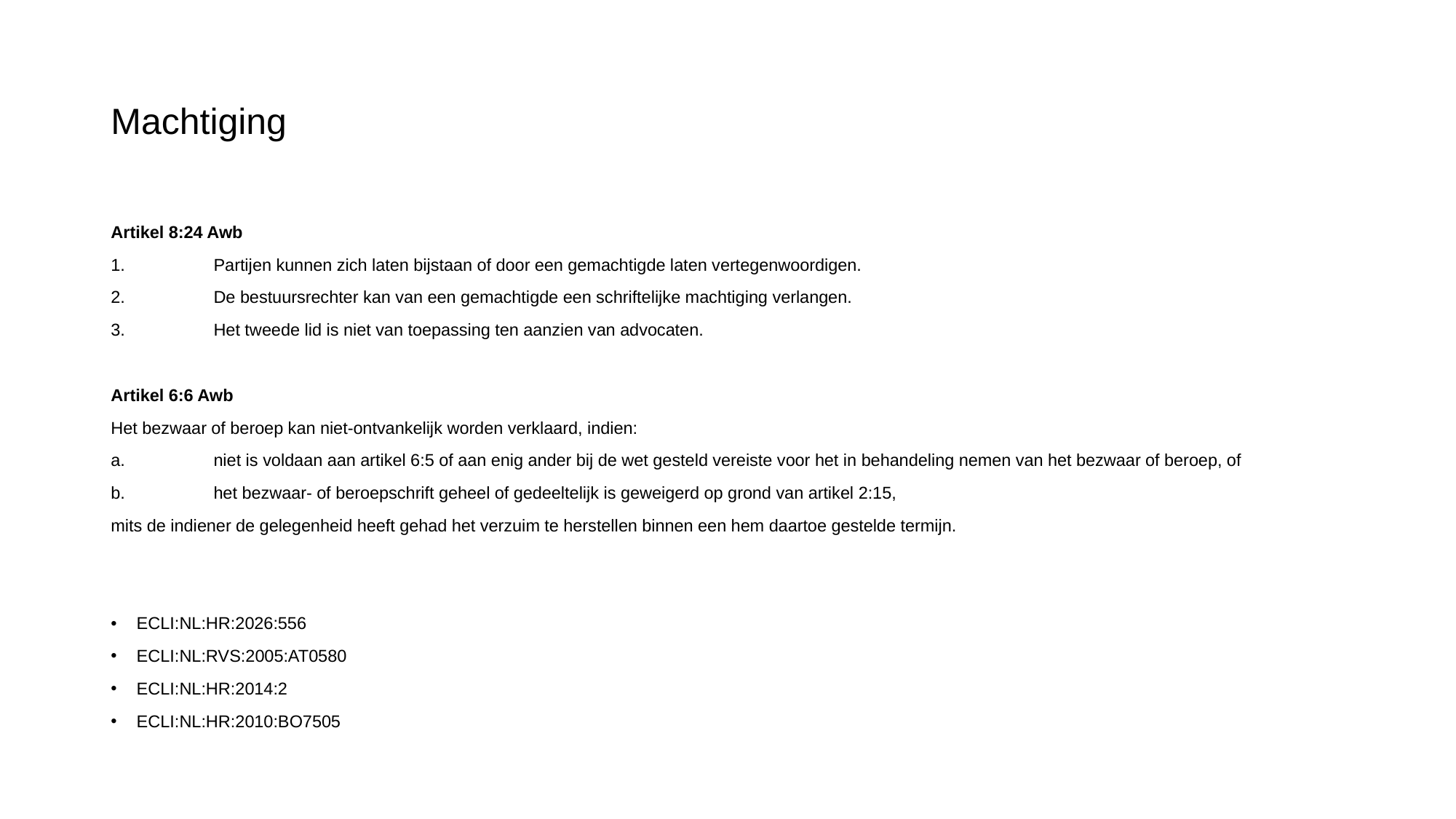

# Machtiging
Artikel 8:24 Awb
1.	Partijen kunnen zich laten bijstaan of door een gemachtigde laten vertegenwoordigen.
2.	De bestuursrechter kan van een gemachtigde een schriftelijke machtiging verlangen.
3.	Het tweede lid is niet van toepassing ten aanzien van advocaten.

Artikel 6:6 Awb
Het bezwaar of beroep kan niet-ontvankelijk worden verklaard, indien:
a.	niet is voldaan aan artikel 6:5 of aan enig ander bij de wet gesteld vereiste voor het in behandeling nemen van het bezwaar of beroep, of
b.	het bezwaar- of beroepschrift geheel of gedeeltelijk is geweigerd op grond van artikel 2:15,
mits de indiener de gelegenheid heeft gehad het verzuim te herstellen binnen een hem daartoe gestelde termijn.

ECLI:NL:HR:2026:556
ECLI:NL:RVS:2005:AT0580
ECLI:NL:HR:2014:2
ECLI:NL:HR:2010:BO7505